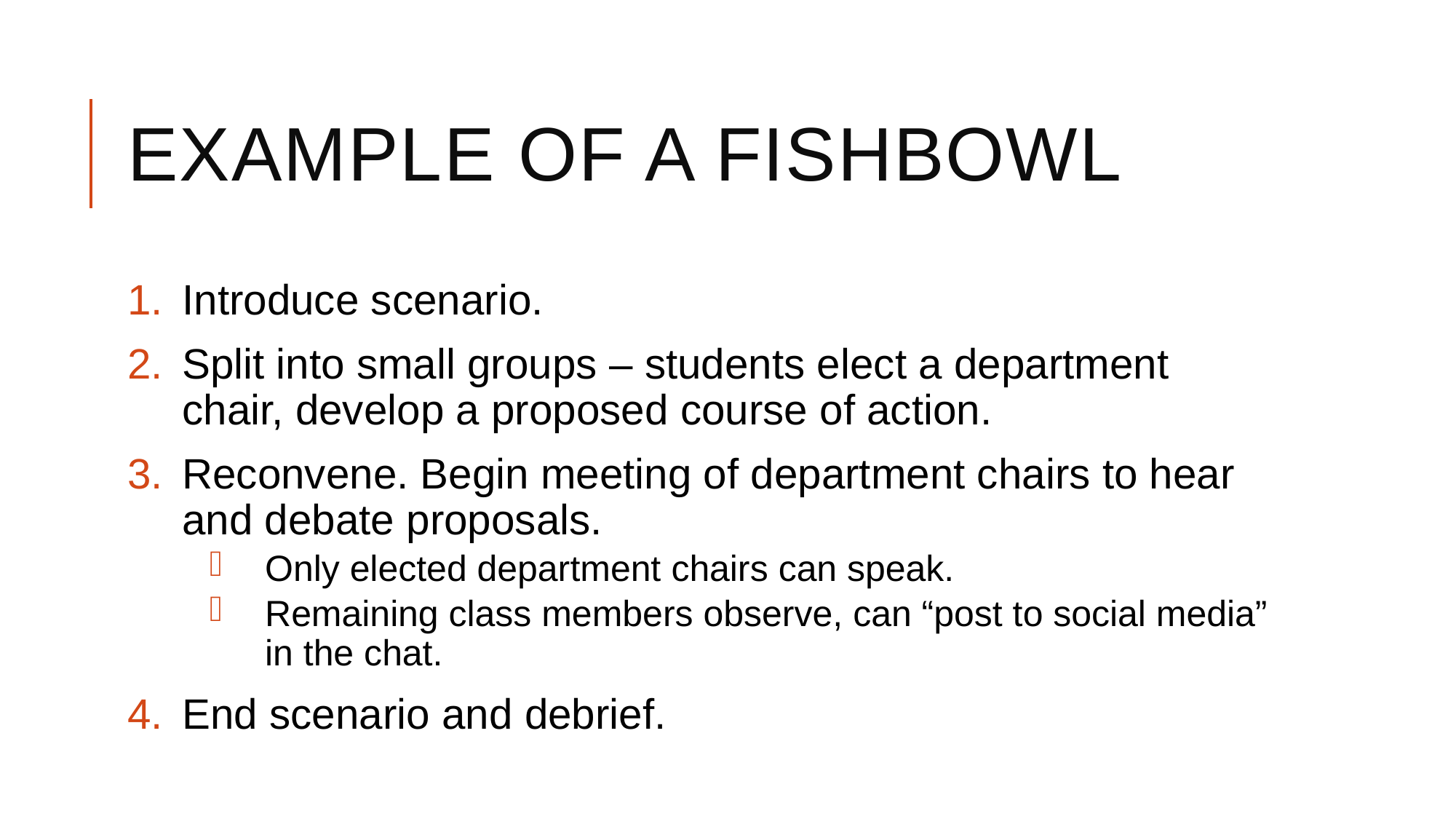

# Example of a FishBowl
Introduce scenario.
Split into small groups – students elect a department chair, develop a proposed course of action.
Reconvene. Begin meeting of department chairs to hear and debate proposals.
Only elected department chairs can speak.
Remaining class members observe, can “post to social media” in the chat.
End scenario and debrief.